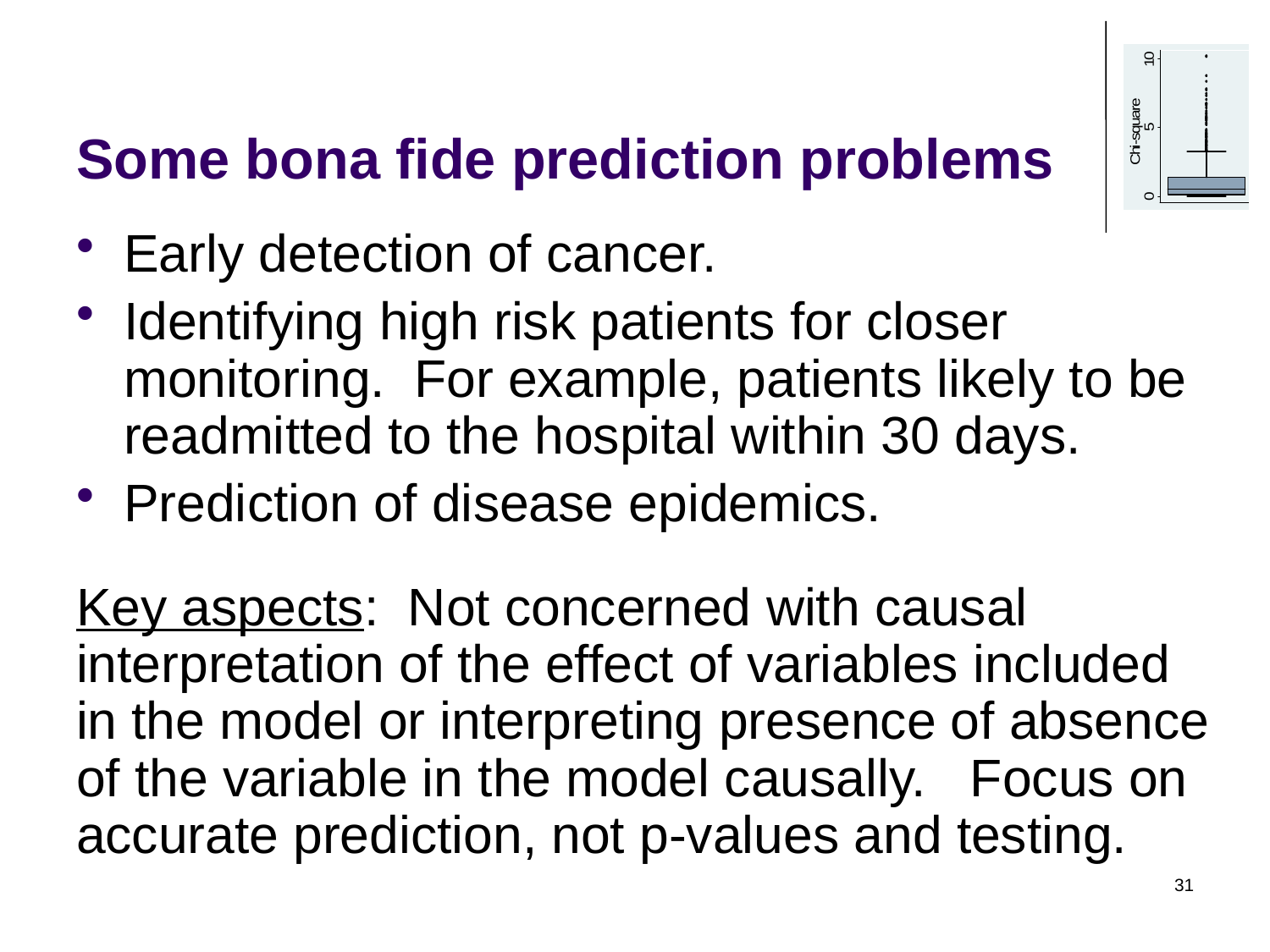

# Some bona fide prediction problems
Early detection of cancer.
Identifying high risk patients for closer monitoring.  For example, patients likely to be readmitted to the hospital within 30 days.
Prediction of disease epidemics.

Key aspects:  Not concerned with causal interpretation of the effect of variables included in the model or interpreting presence of absence of the variable in the model causally.   Focus on accurate prediction, not p-values and testing.

31